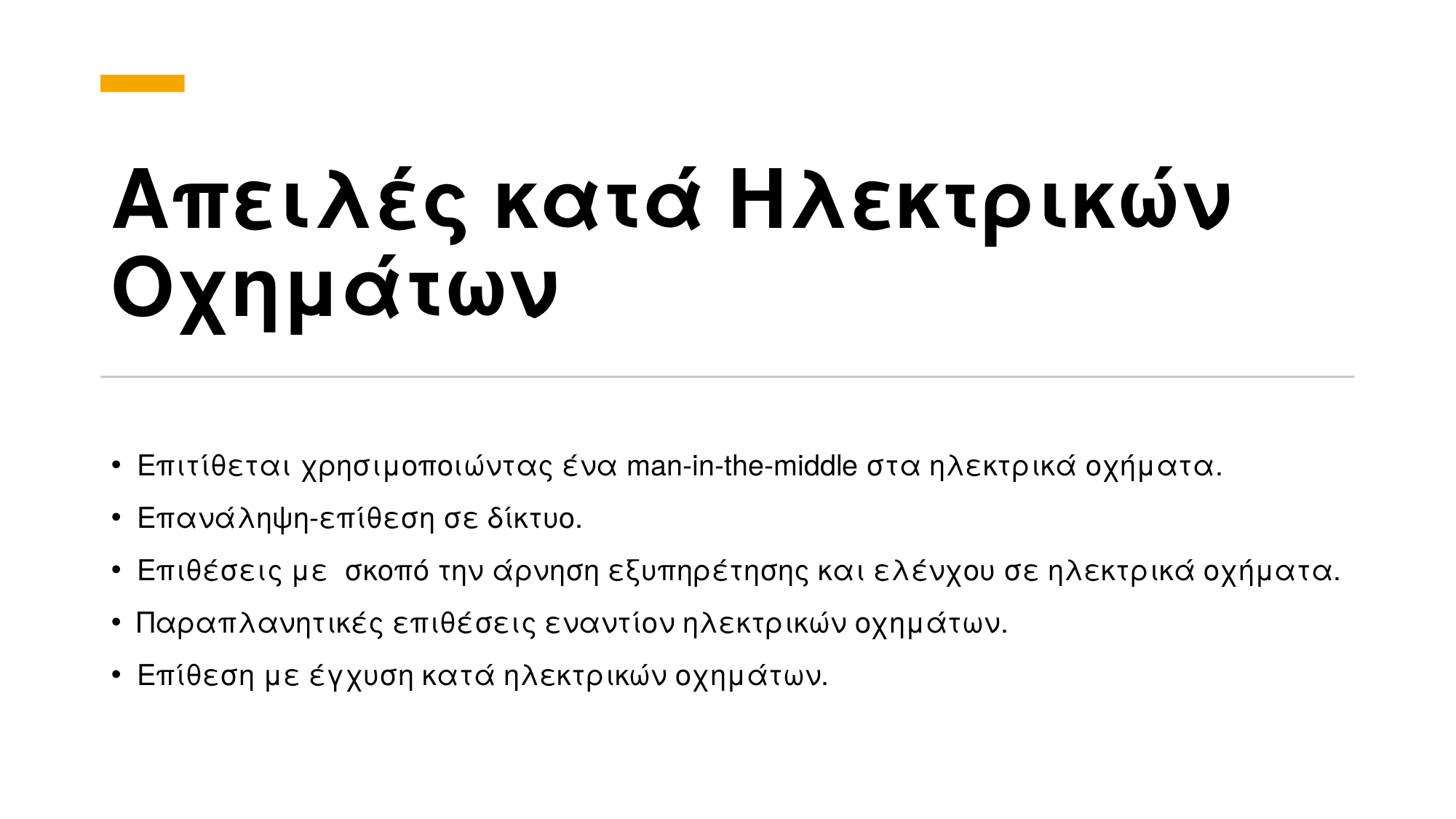

# Απειλές κατά Ηλεκτρικών Οχημάτων

Επιτίθεται χρησιμοποιώντας ένα man-in-the-middle στα ηλεκτρικά οχήματα.
Επανάληψη-επίθεση σε δίκτυο.
Επιθέσεις με  σκοπό την άρνηση εξυπηρέτησης και ελένχου σε ηλεκτρικά οχήματα.
Παραπλανητικές επιθέσεις εναντίον ηλεκτρικών οχημάτων.
Επίθεση με έγχυση κατά ηλεκτρικών οχημάτων.

16